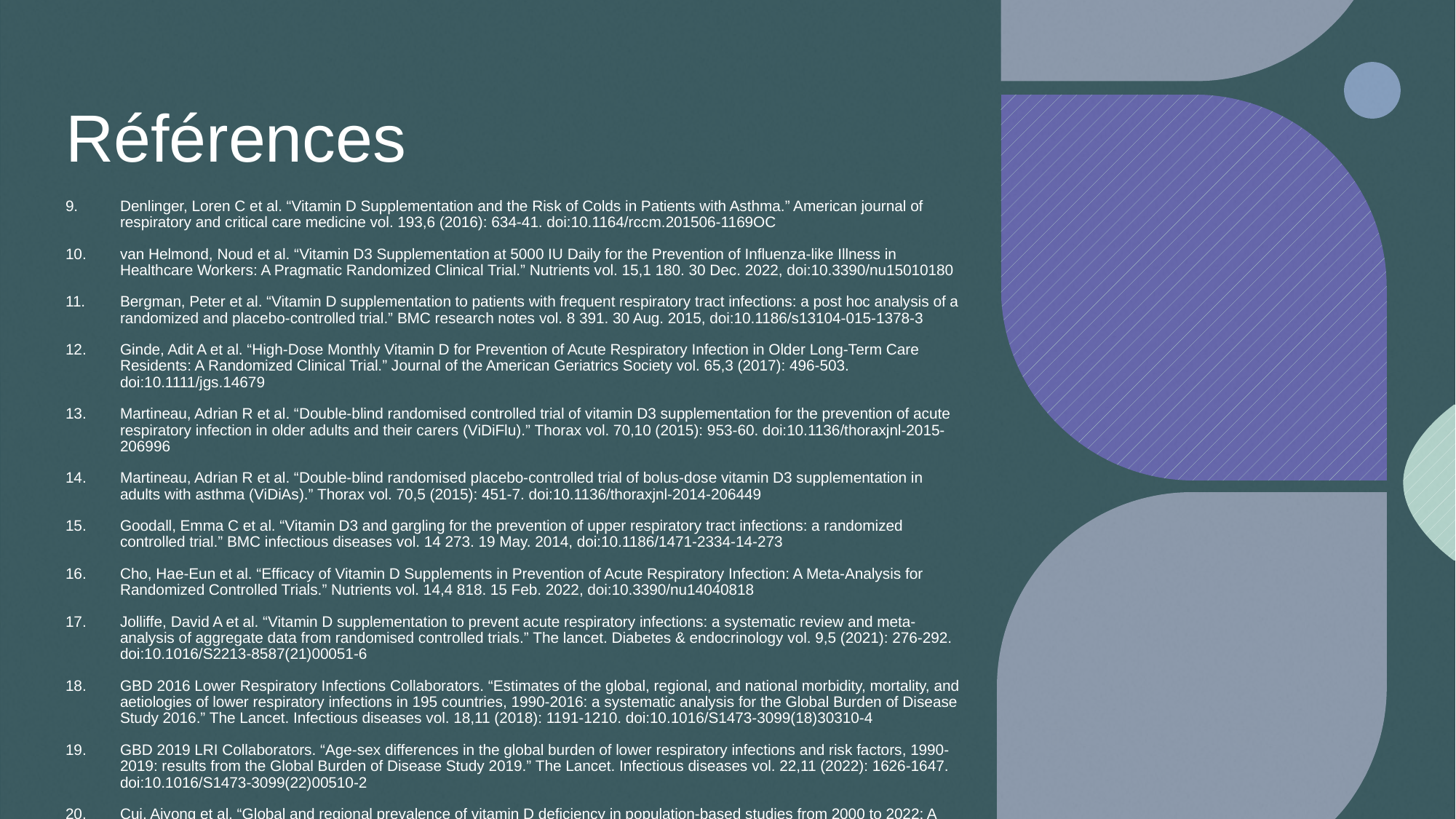

# Références
Denlinger, Loren C et al. “Vitamin D Supplementation and the Risk of Colds in Patients with Asthma.” American journal of respiratory and critical care medicine vol. 193,6 (2016): 634-41. doi:10.1164/rccm.201506-1169OC
van Helmond, Noud et al. “Vitamin D3 Supplementation at 5000 IU Daily for the Prevention of Influenza-like Illness in Healthcare Workers: A Pragmatic Randomized Clinical Trial.” Nutrients vol. 15,1 180. 30 Dec. 2022, doi:10.3390/nu15010180
Bergman, Peter et al. “Vitamin D supplementation to patients with frequent respiratory tract infections: a post hoc analysis of a randomized and placebo-controlled trial.” BMC research notes vol. 8 391. 30 Aug. 2015, doi:10.1186/s13104-015-1378-3
Ginde, Adit A et al. “High-Dose Monthly Vitamin D for Prevention of Acute Respiratory Infection in Older Long-Term Care Residents: A Randomized Clinical Trial.” Journal of the American Geriatrics Society vol. 65,3 (2017): 496-503. doi:10.1111/jgs.14679
Martineau, Adrian R et al. “Double-blind randomised controlled trial of vitamin D3 supplementation for the prevention of acute respiratory infection in older adults and their carers (ViDiFlu).” Thorax vol. 70,10 (2015): 953-60. doi:10.1136/thoraxjnl-2015-206996
Martineau, Adrian R et al. “Double-blind randomised placebo-controlled trial of bolus-dose vitamin D3 supplementation in adults with asthma (ViDiAs).” Thorax vol. 70,5 (2015): 451-7. doi:10.1136/thoraxjnl-2014-206449
Goodall, Emma C et al. “Vitamin D3 and gargling for the prevention of upper respiratory tract infections: a randomized controlled trial.” BMC infectious diseases vol. 14 273. 19 May. 2014, doi:10.1186/1471-2334-14-273
Cho, Hae-Eun et al. “Efficacy of Vitamin D Supplements in Prevention of Acute Respiratory Infection: A Meta-Analysis for Randomized Controlled Trials.” Nutrients vol. 14,4 818. 15 Feb. 2022, doi:10.3390/nu14040818
Jolliffe, David A et al. “Vitamin D supplementation to prevent acute respiratory infections: a systematic review and meta-analysis of aggregate data from randomised controlled trials.” The lancet. Diabetes & endocrinology vol. 9,5 (2021): 276-292. doi:10.1016/S2213-8587(21)00051-6
GBD 2016 Lower Respiratory Infections Collaborators. “Estimates of the global, regional, and national morbidity, mortality, and aetiologies of lower respiratory infections in 195 countries, 1990-2016: a systematic analysis for the Global Burden of Disease Study 2016.” The Lancet. Infectious diseases vol. 18,11 (2018): 1191-1210. doi:10.1016/S1473-3099(18)30310-4
GBD 2019 LRI Collaborators. “Age-sex differences in the global burden of lower respiratory infections and risk factors, 1990-2019: results from the Global Burden of Disease Study 2019.” The Lancet. Infectious diseases vol. 22,11 (2022): 1626-1647. doi:10.1016/S1473-3099(22)00510-2
Cui, Aiyong et al. “Global and regional prevalence of vitamin D deficiency in population-based studies from 2000 to 2022: A pooled analysis of 7.9 million participants.” Frontiers in nutrition vol. 10 1070808. 17 Mar. 2023, doi:10.3389/fnut.2023.1070808